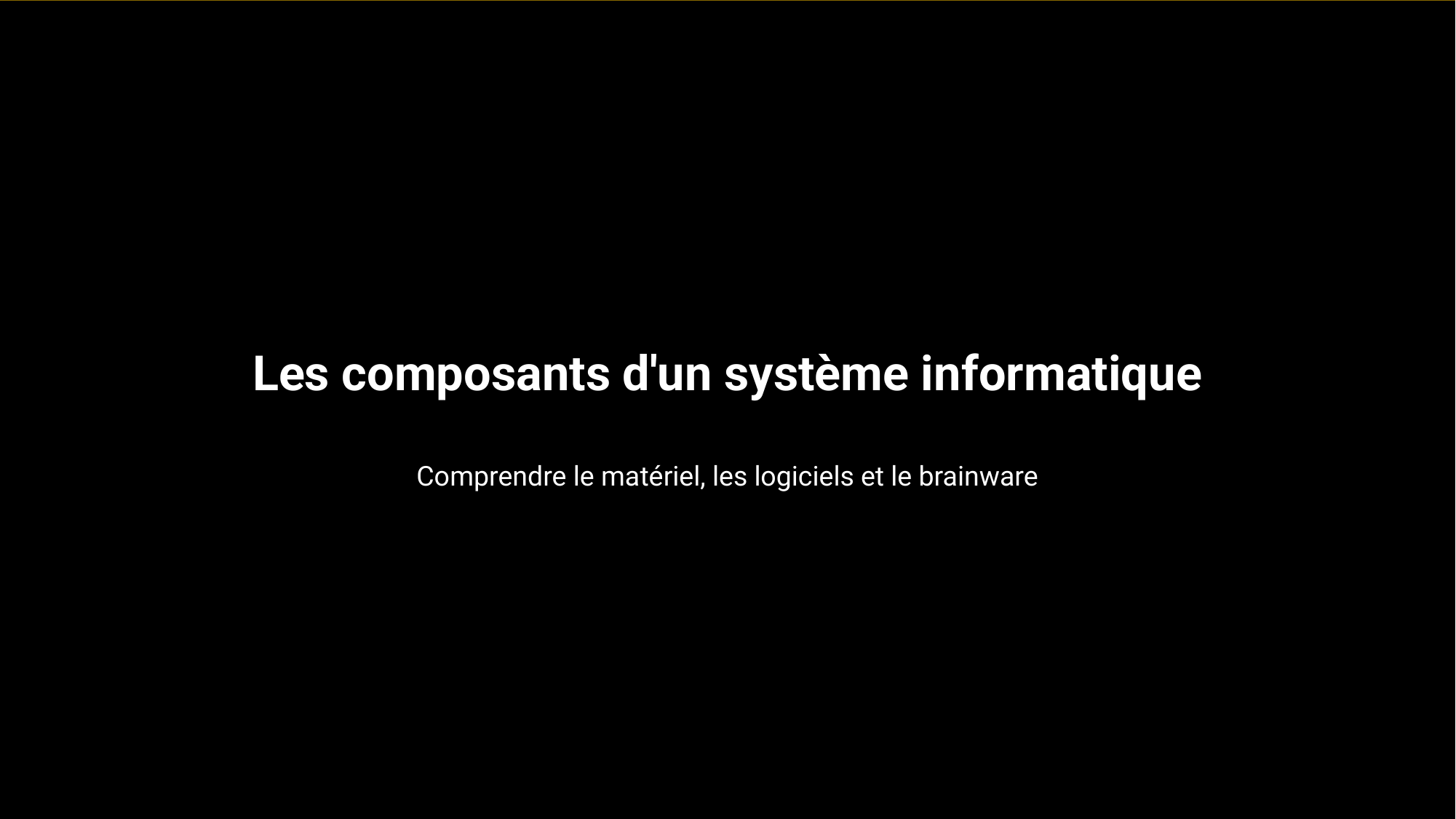

Les composants d'un système informatique
Comprendre le matériel, les logiciels et le brainware